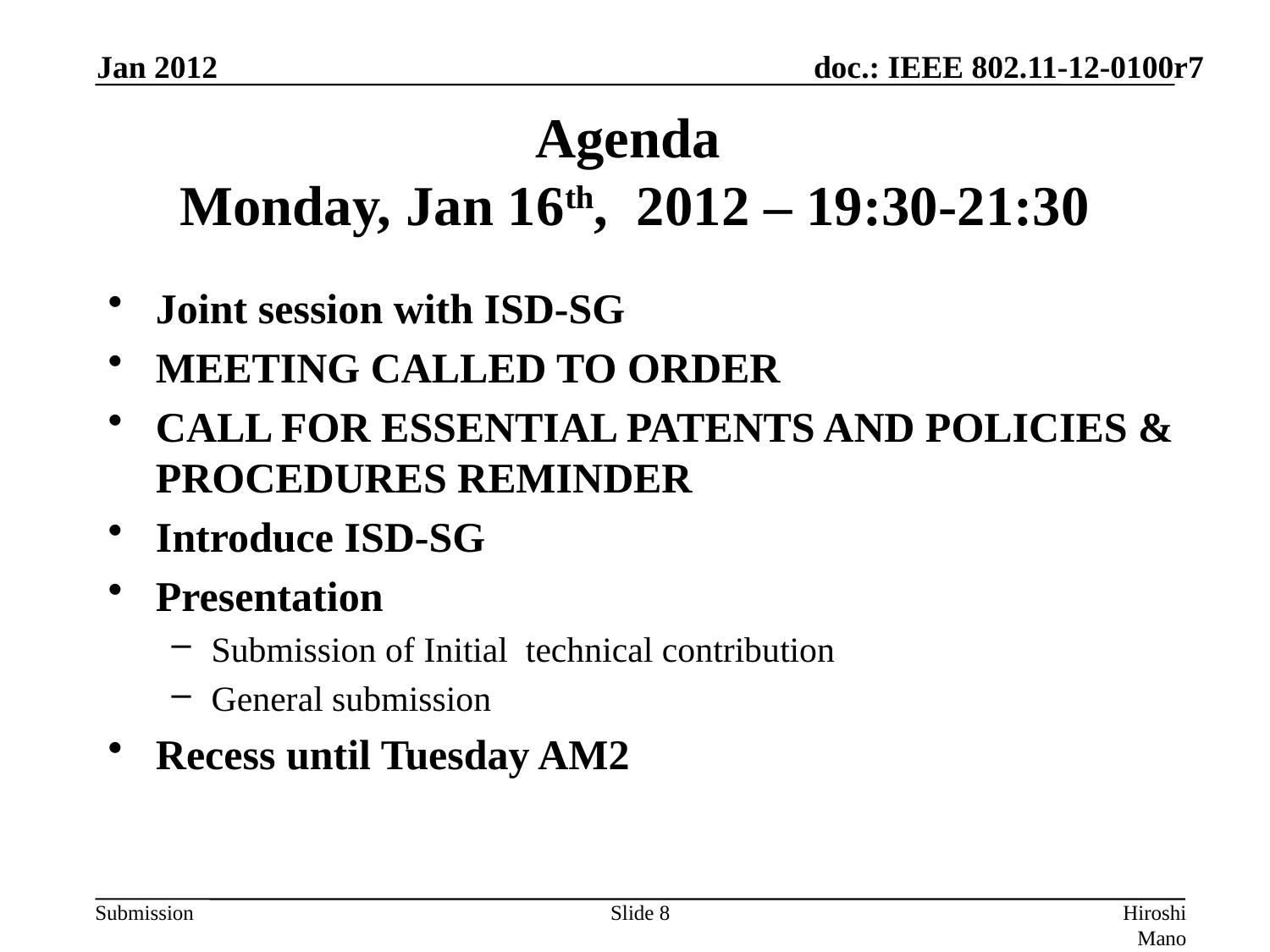

Jan 2012
# Agenda Monday, Jan 16th,  2012 – 19:30-21:30
Joint session with ISD-SG
MEETING CALLED TO ORDER
CALL FOR ESSENTIAL PATENTS AND POLICIES & PROCEDURES REMINDER
Introduce ISD-SG
Presentation
Submission of Initial  technical contribution
General submission
Recess until Tuesday AM2
Slide 8
Hiroshi Mano (ATRD, Root, Lab)